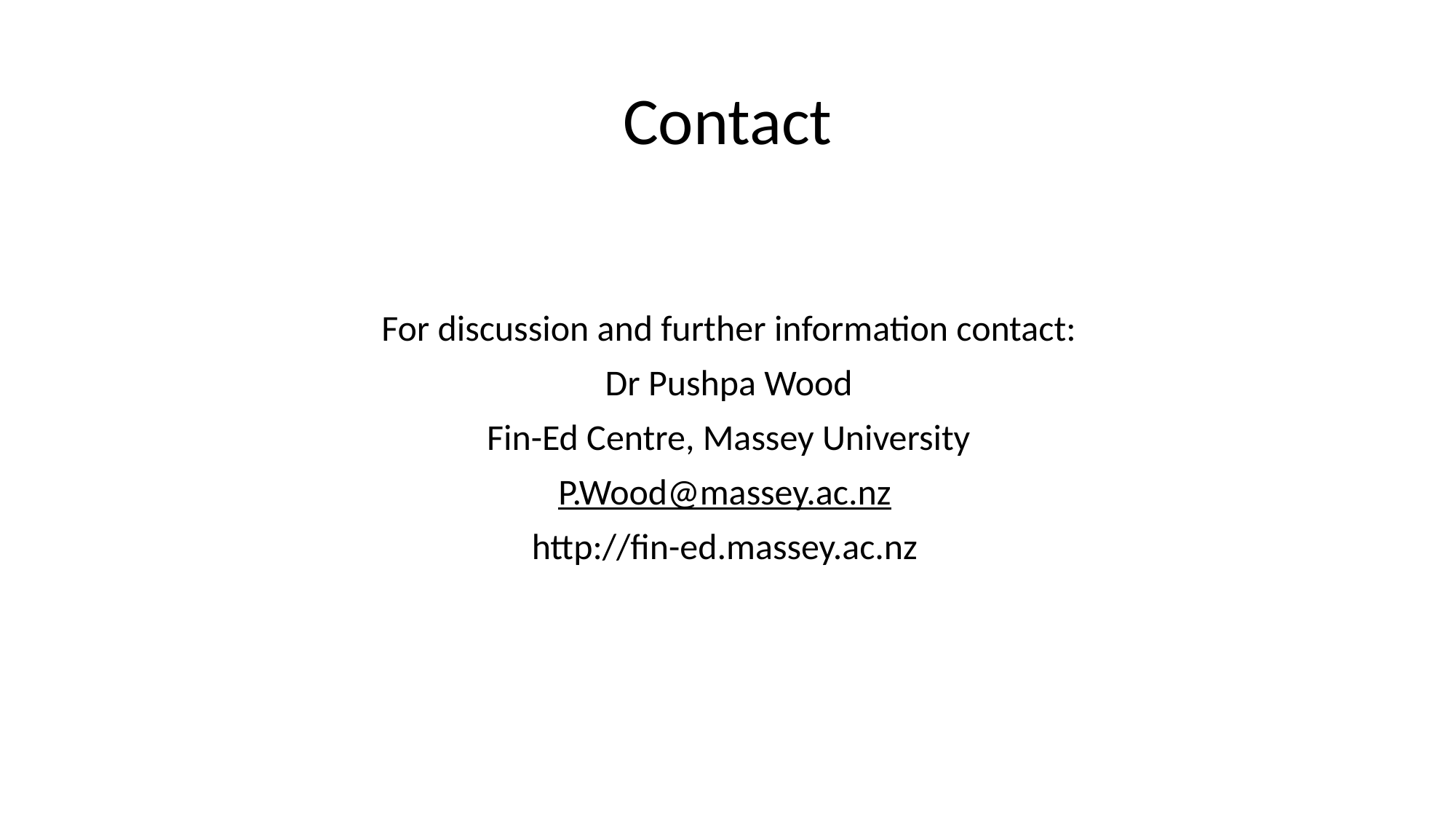

# Contact

For discussion and further information contact:
Dr Pushpa Wood
Fin-Ed Centre, Massey University
P.Wood@massey.ac.nz
http://fin-ed.massey.ac.nz